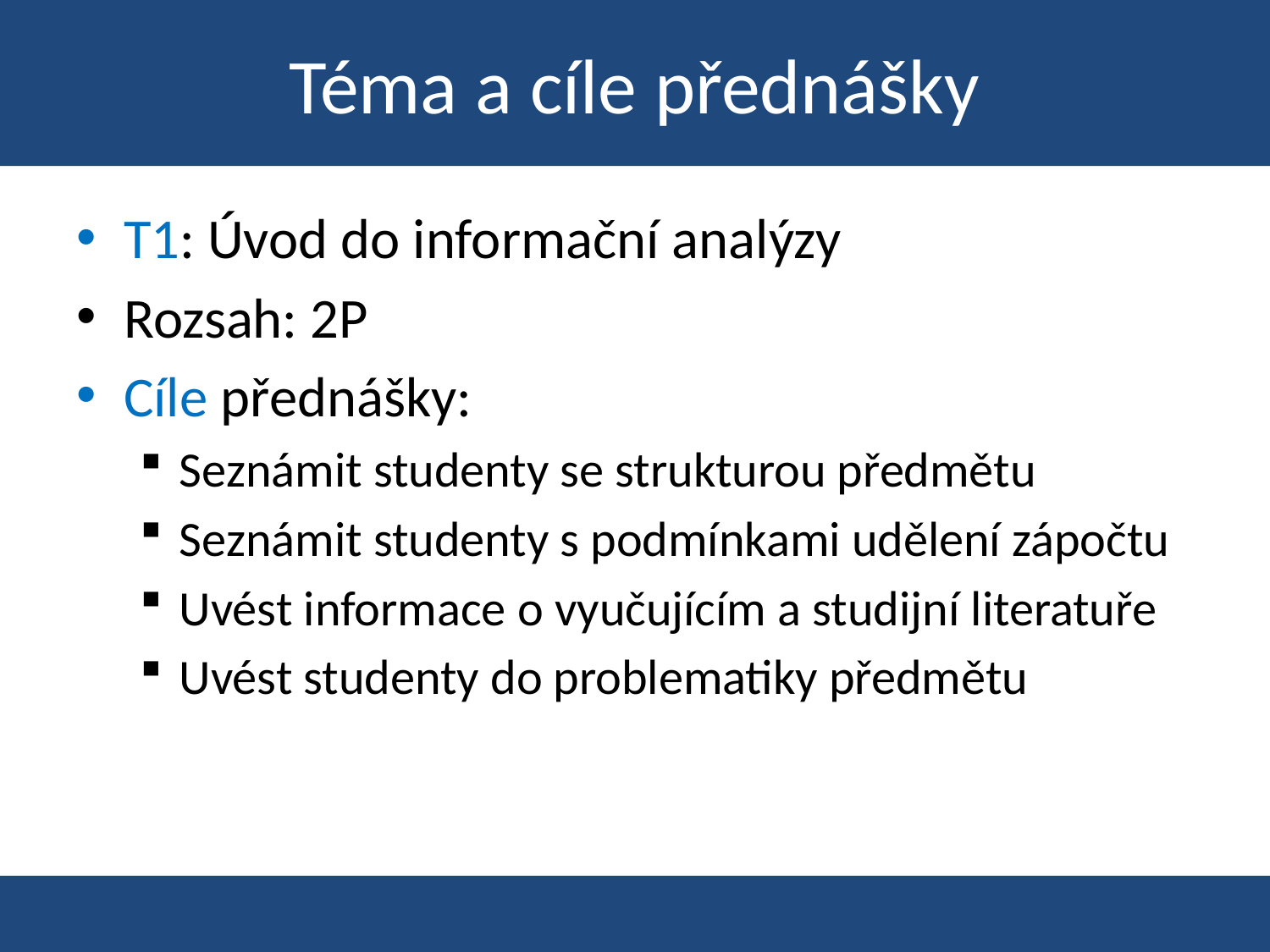

# Téma a cíle přednášky
T1: Úvod do informační analýzy
Rozsah: 2P
Cíle přednášky:
Seznámit studenty se strukturou předmětu
Seznámit studenty s podmínkami udělení zápočtu
Uvést informace o vyučujícím a studijní literatuře
Uvést studenty do problematiky předmětu